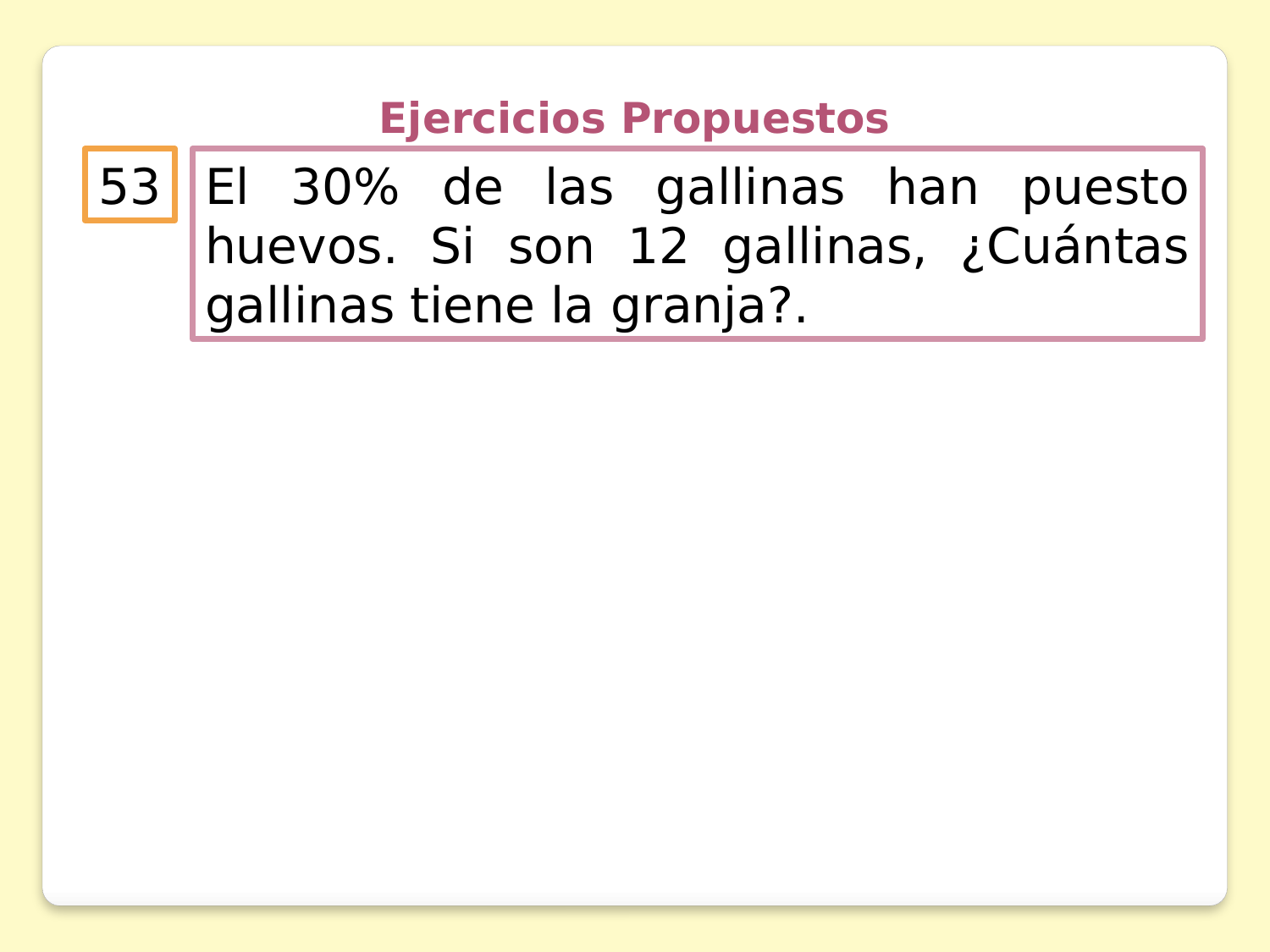

Ejercicios Propuestos
53
El 30% de las gallinas han puesto huevos. Si son 12 gallinas, ¿Cuántas gallinas tiene la granja?.